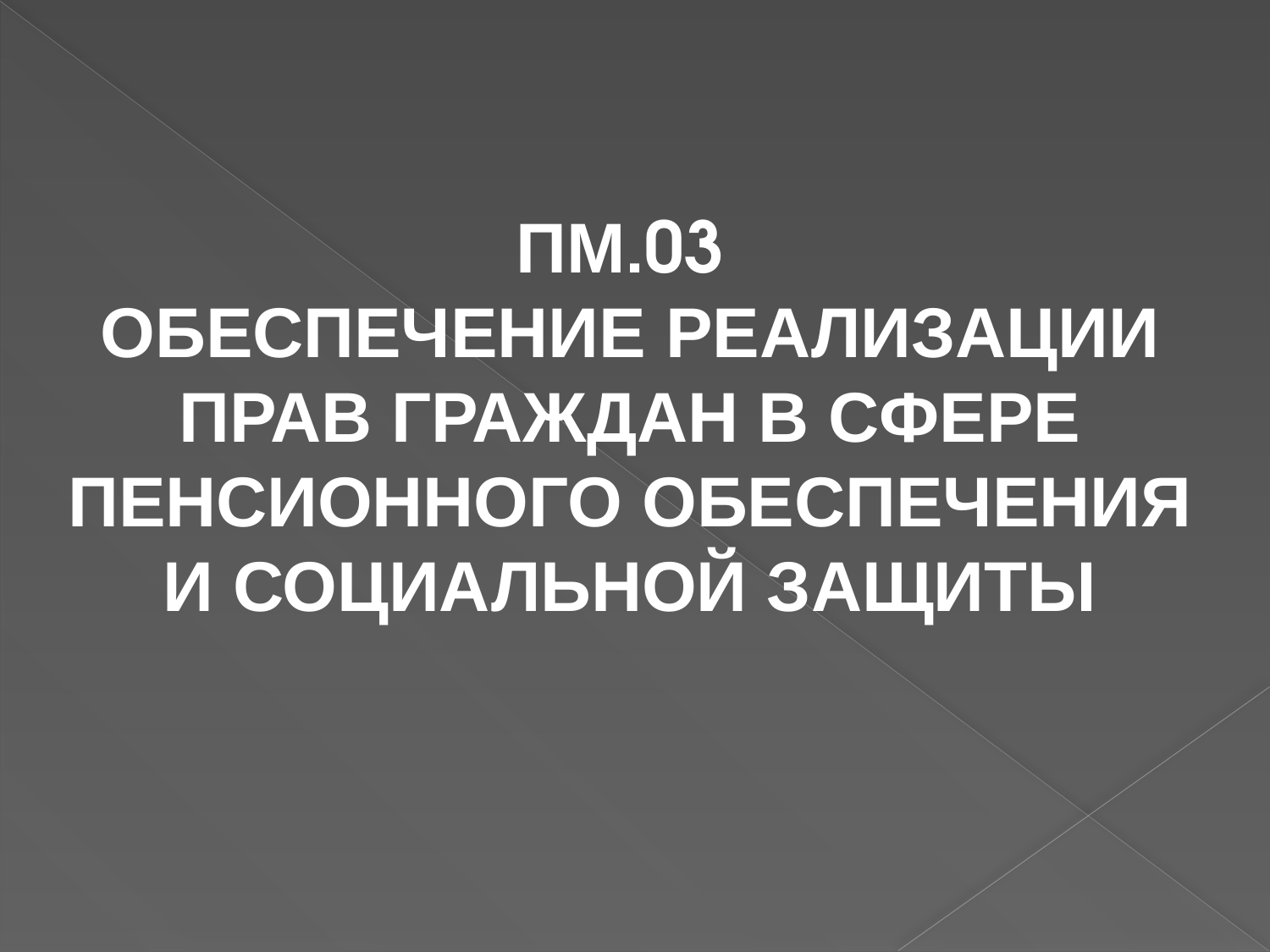

ПМ.03
ОБЕСПЕЧЕНИЕ РЕАЛИЗАЦИИ ПРАВ ГРАЖДАН В СФЕРЕ ПЕНСИОННОГО ОБЕСПЕЧЕНИЯ И СОЦИАЛЬНОЙ ЗАЩИТЫ